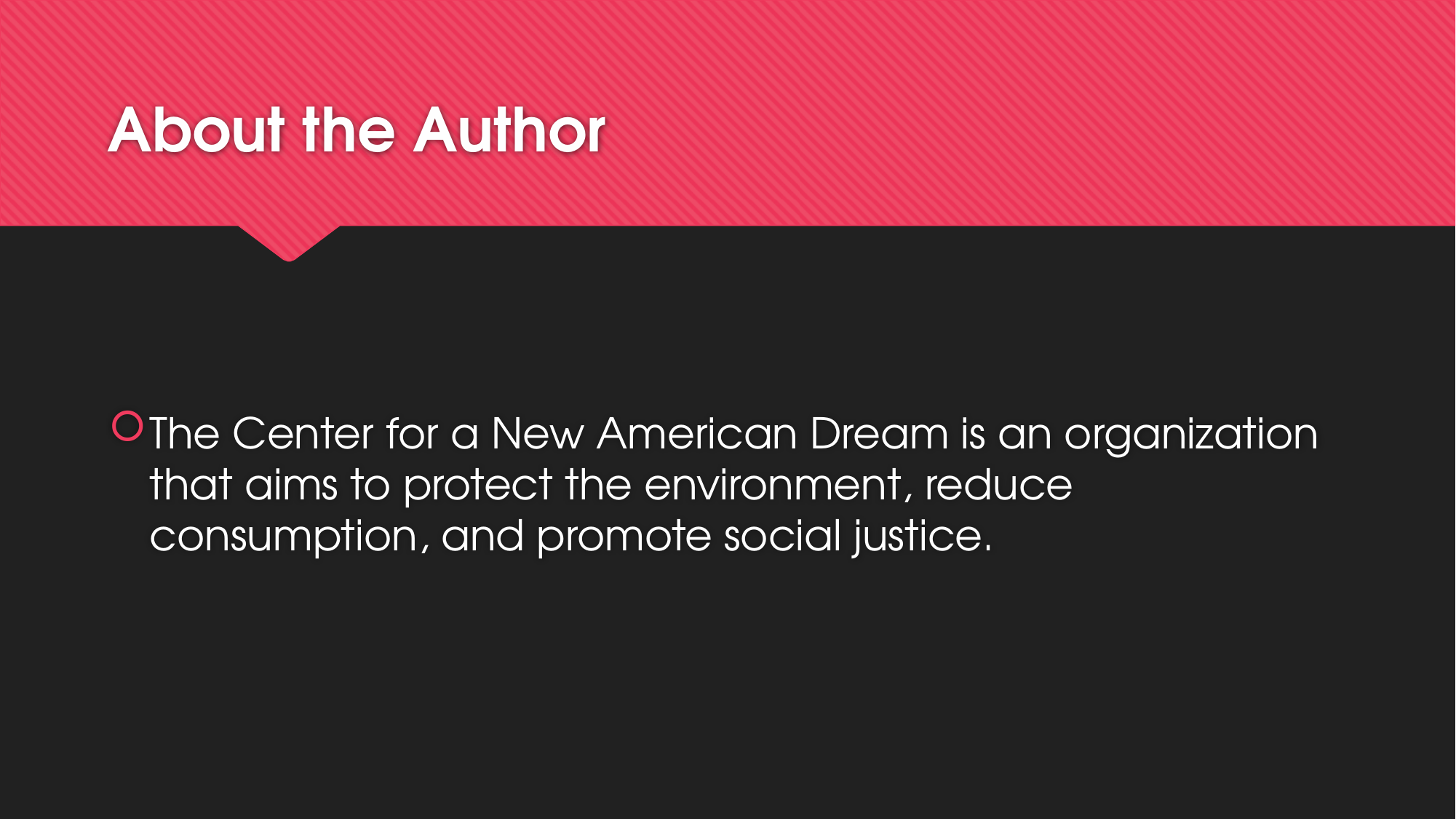

# About the Author
The Center for a New American Dream is an organization that aims to protect the environment, reduce consumption, and promote social justice.